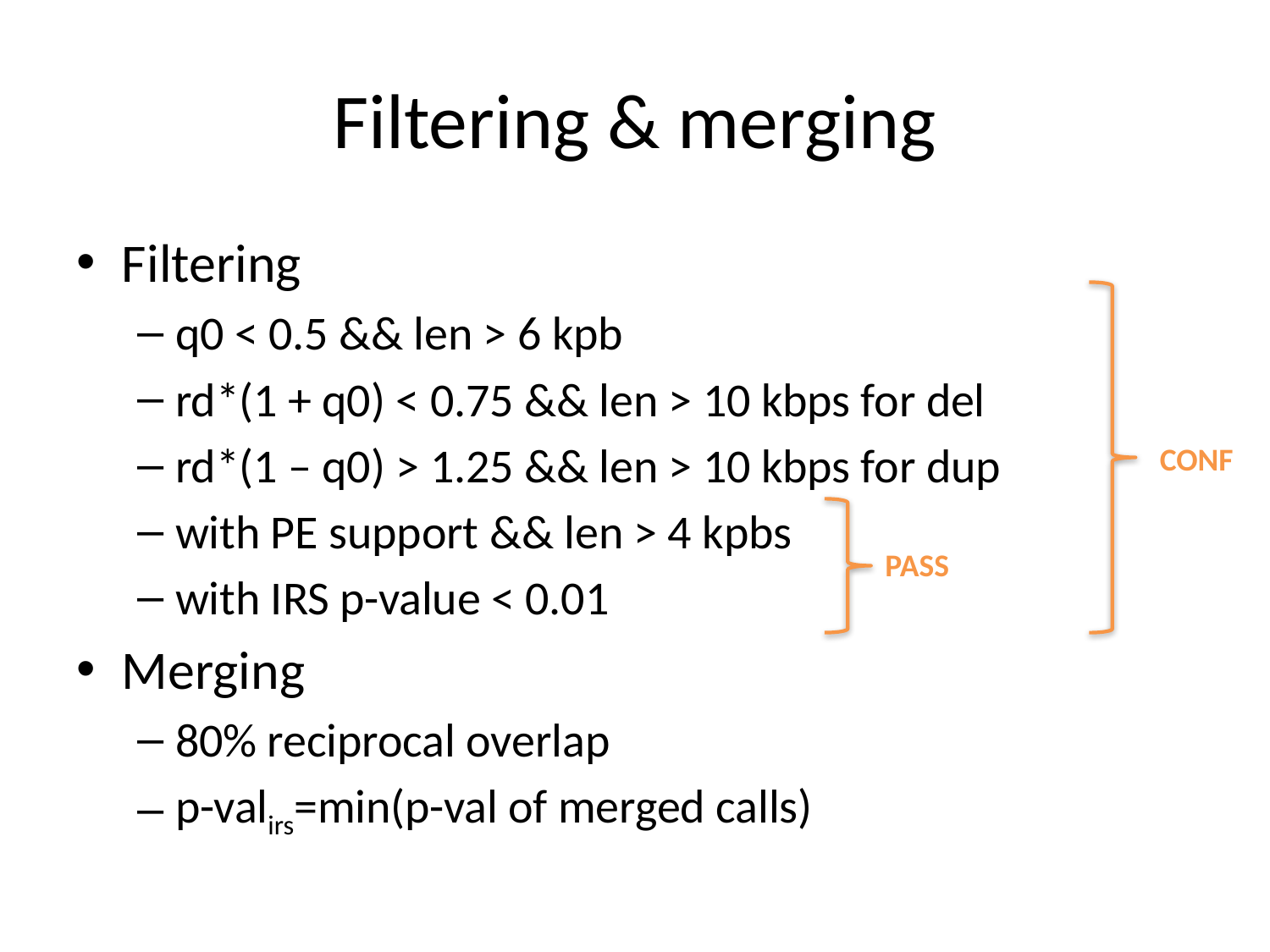

# Filtering & merging
Filtering
q0 < 0.5 && len > 6 kpb
rd*(1 + q0) < 0.75 && len > 10 kbps for del
rd*(1 – q0) > 1.25 && len > 10 kbps for dup
with PE support && len > 4 kpbs
with IRS p-value < 0.01
Merging
80% reciprocal overlap
p-valirs=min(p-val of merged calls)

CONF

PASS